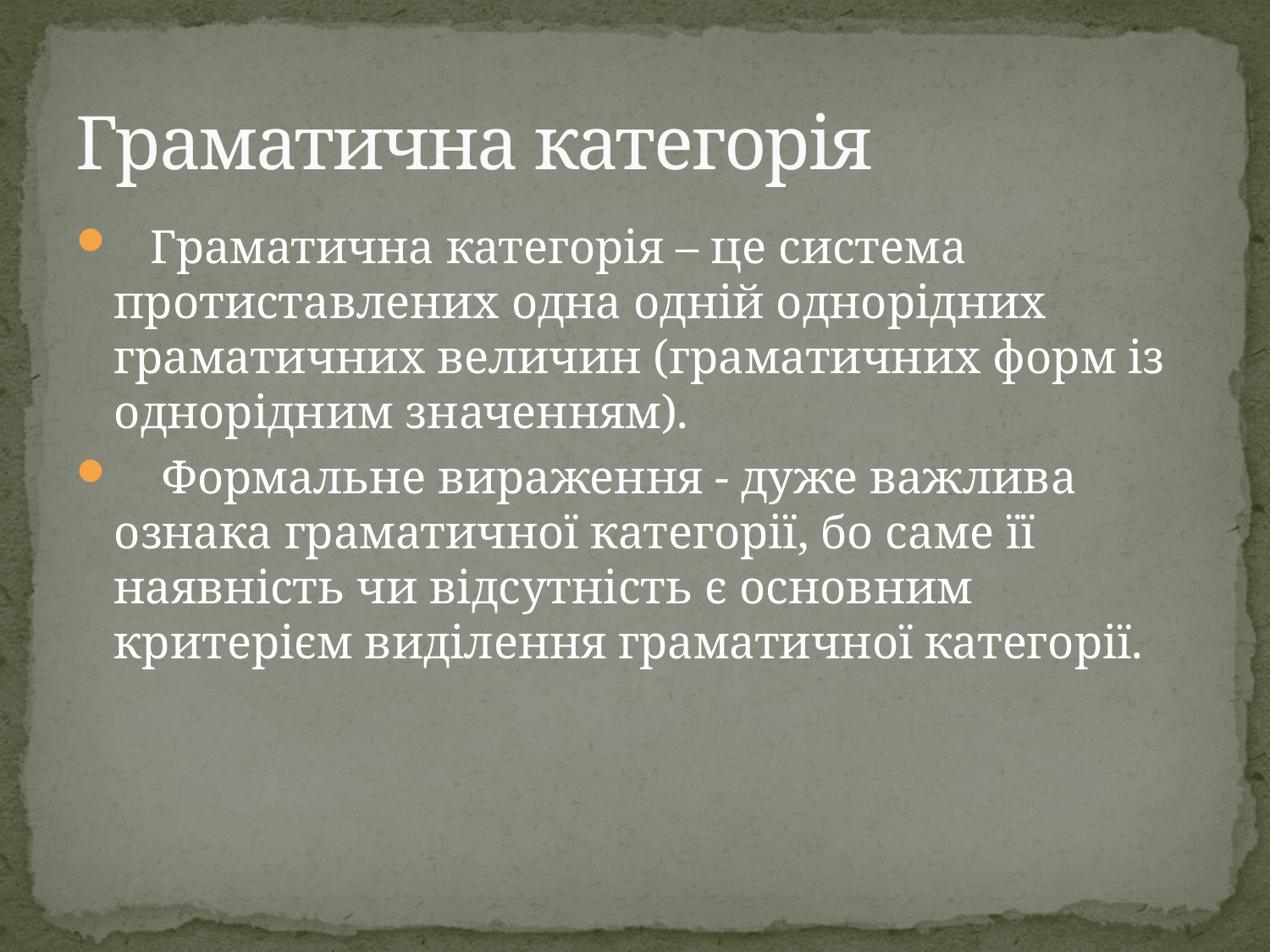

# Граматична категорія
   Граматична категорія – це система протиставлених одна одній однорідних граматичних величин (граматичних форм із однорідним значенням).
    Формальне вираження - дуже важлива ознака граматичної категорії, бо саме її наявність чи відсутність є основним критерієм виділення граматичної категорії.